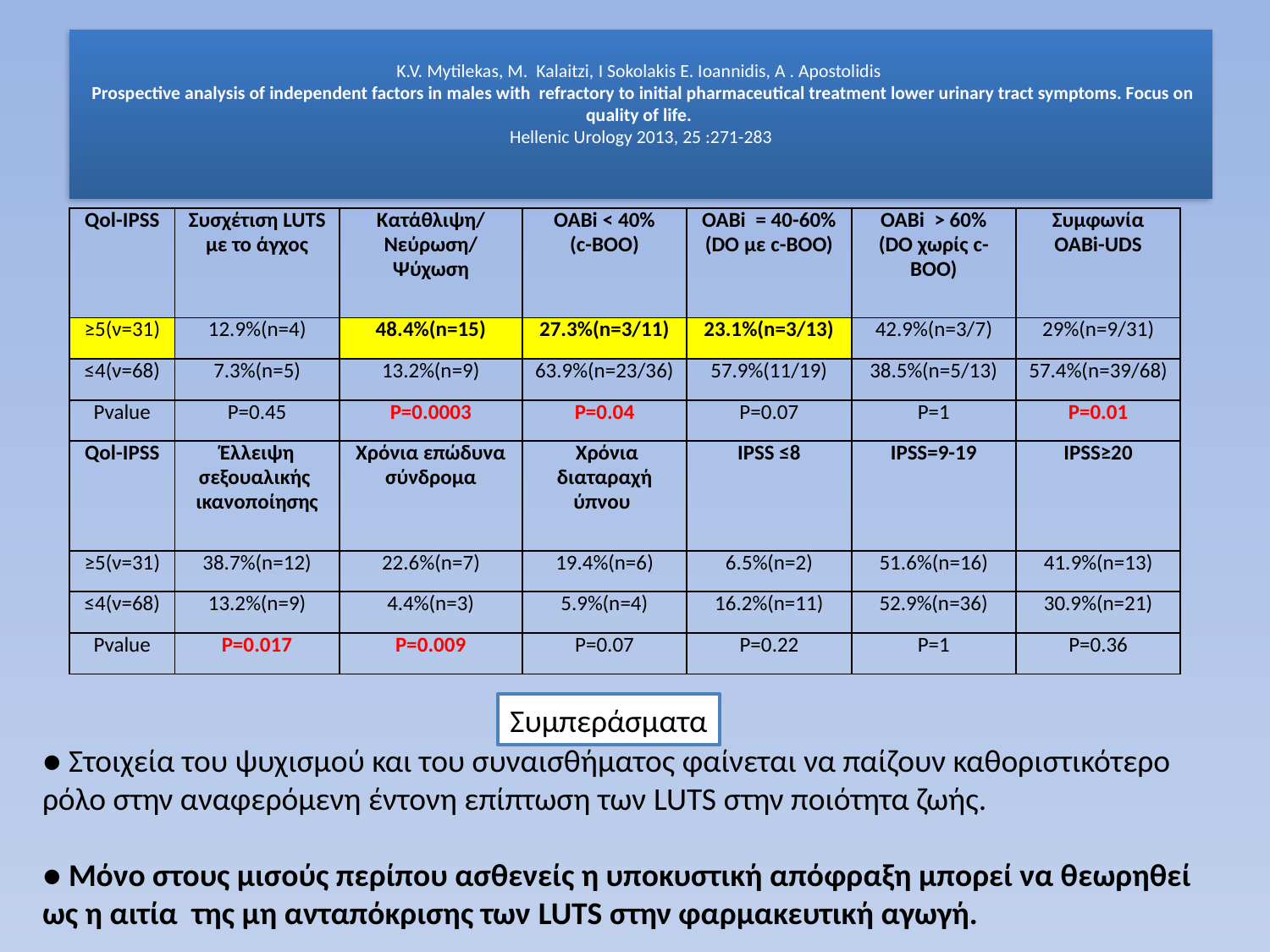

# K.V. Mytilekas, M.  Kalaitzi, Ι Sokolakis E. Ioannidis, A . Apostolidis Prospective analysis of independent factors in males with  refractory to initial pharmaceutical treatment lower urinary tract symptoms. Focus on quality of life. Hellenic Urology 2013, 25 :271-283
| Qol-IPSS | Συσχέτιση LUTS με το άγχος | Κατάθλιψη/ Νεύρωση/ Ψύχωση | OABi < 40% (c-BOO) | OABi = 40-60% (DO με c-BOO) | OABi > 60% (DO χωρίς c-BOO) | Συμφωνία OABi-UDS |
| --- | --- | --- | --- | --- | --- | --- |
| ≥5(ν=31) | 12.9%(n=4) | 48.4%(n=15) | 27.3%(n=3/11) | 23.1%(n=3/13) | 42.9%(n=3/7) | 29%(n=9/31) |
| ≤4(ν=68) | 7.3%(n=5) | 13.2%(n=9) | 63.9%(n=23/36) | 57.9%(11/19) | 38.5%(n=5/13) | 57.4%(n=39/68) |
| Pvalue | P=0.45 | P=0.0003 | P=0.04 | P=0.07 | P=1 | P=0.01 |
| Qol-IPSS | Έλλειψη σεξουαλικής ικανοποίησης | Χρόνια επώδυνα σύνδρομα | Χρόνια διαταραχή ύπνου | IPSS ≤8 | IPSS=9-19 | IPSS≥20 |
| ≥5(ν=31) | 38.7%(n=12) | 22.6%(n=7) | 19.4%(n=6) | 6.5%(n=2) | 51.6%(n=16) | 41.9%(n=13) |
| ≤4(ν=68) | 13.2%(n=9) | 4.4%(n=3) | 5.9%(n=4) | 16.2%(n=11) | 52.9%(n=36) | 30.9%(n=21) |
| Pvalue | P=0.017 | P=0.009 | P=0.07 | P=0.22 | P=1 | P=0.36 |
Συμπεράσματα
● Στοιχεία του ψυχισμού και του συναισθήματος φαίνεται να παίζουν καθοριστικότερο ρόλο στην αναφερόμενη έντονη επίπτωση των LUTS στην ποιότητα ζωής.

● Μόνο στους μισούς περίπου ασθενείς η υποκυστική απόφραξη μπορεί να θεωρηθεί ως η αιτία  της μη ανταπόκρισης των LUTS στην φαρμακευτική αγωγή.